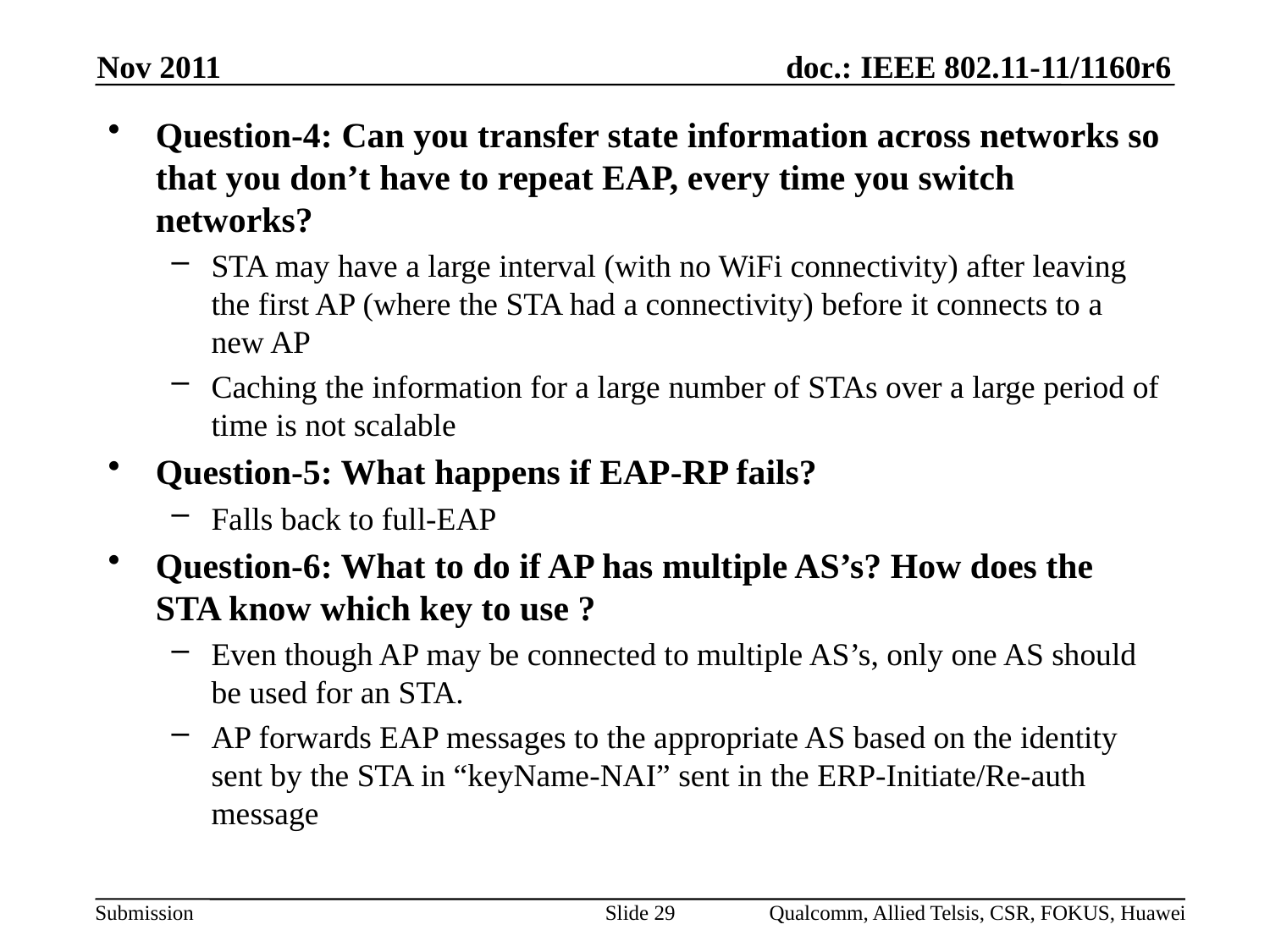

Nov 2011
Question-4: Can you transfer state information across networks so that you don’t have to repeat EAP, every time you switch networks?
STA may have a large interval (with no WiFi connectivity) after leaving the first AP (where the STA had a connectivity) before it connects to a new AP
Caching the information for a large number of STAs over a large period of time is not scalable
Question-5: What happens if EAP-RP fails?
Falls back to full-EAP
Question-6: What to do if AP has multiple AS’s? How does the STA know which key to use ?
Even though AP may be connected to multiple AS’s, only one AS should be used for an STA.
AP forwards EAP messages to the appropriate AS based on the identity sent by the STA in “keyName-NAI” sent in the ERP-Initiate/Re-auth message

Slide 29
Qualcomm, Allied Telsis, CSR, FOKUS, Huawei